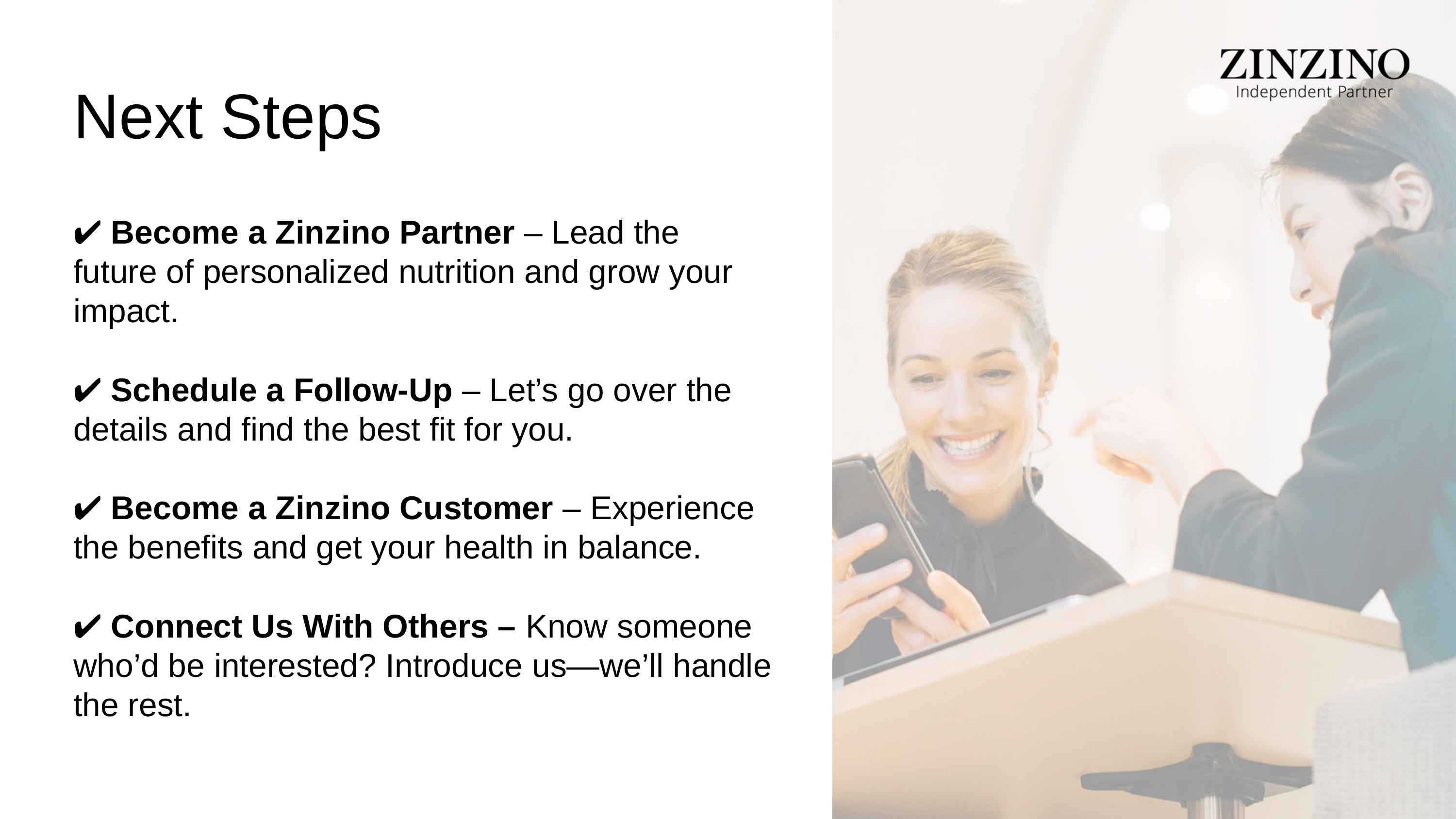

Next Steps

✔ Become a Zinzino Partner – Lead the future of personalized nutrition and grow your impact.

✔ Schedule a Follow-Up – Let’s go over the details and find the best fit for you.

✔ Become a Zinzino Customer – Experience the benefits and get your health in balance.

✔ Connect Us With Others – Know someone who’d be interested? Introduce us—we’ll handle the rest.